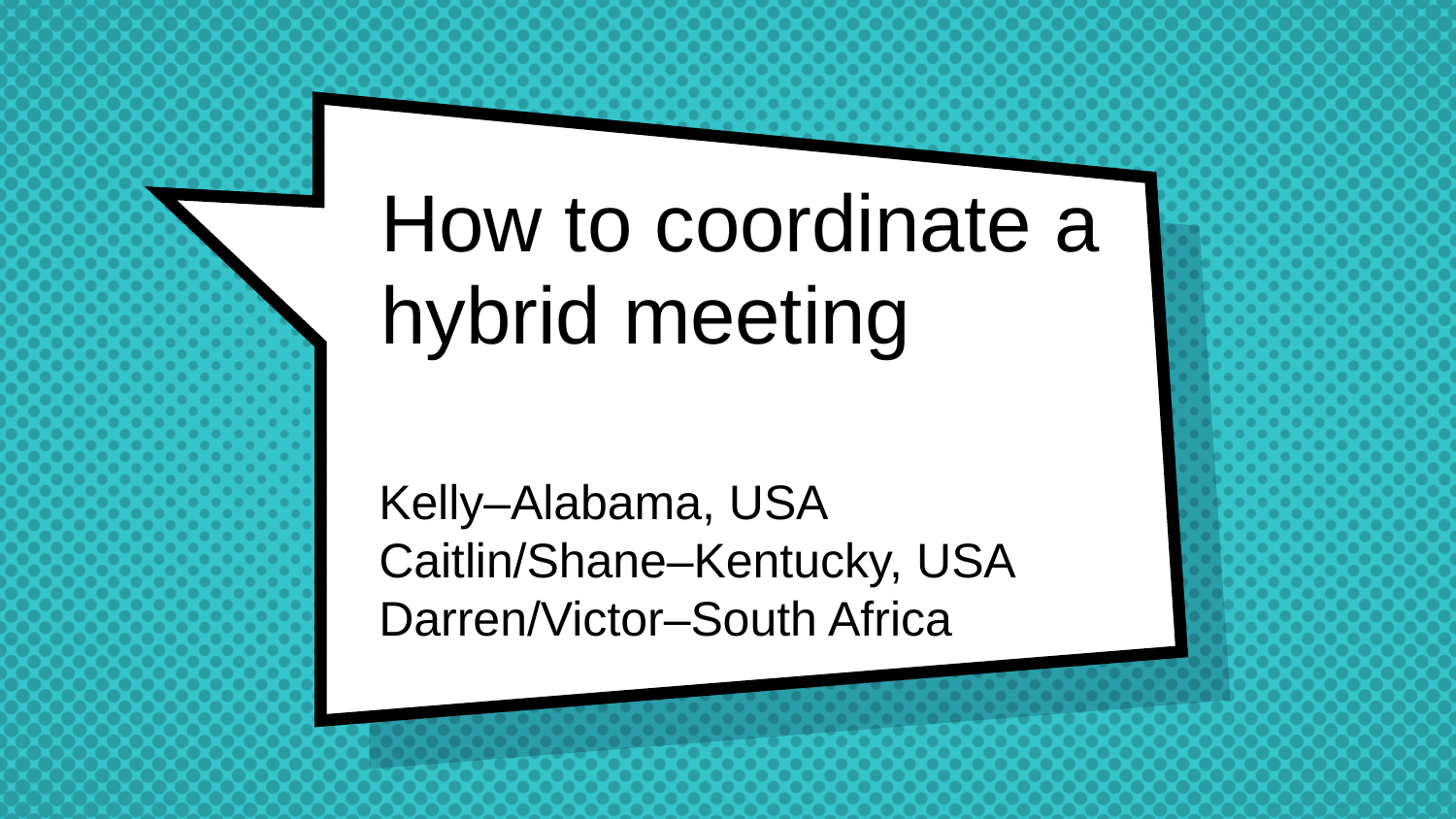

# How to coordinate a hybrid meeting
Kelly–Alabama, USA
Caitlin/Shane–Kentucky, USA
Darren/Victor–South Africa